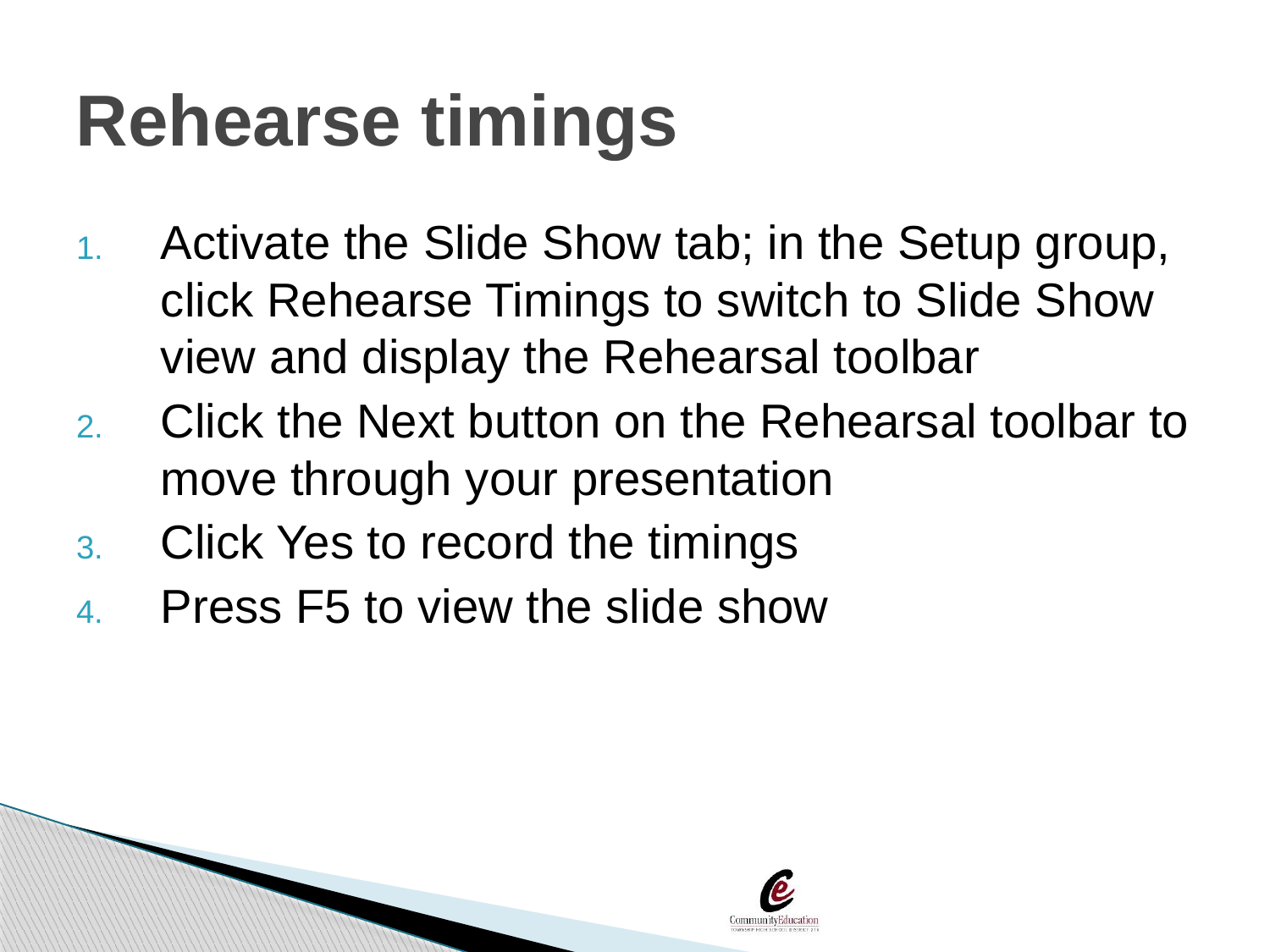

# Rehearse timings
Activate the Slide Show tab; in the Setup group, click Rehearse Timings to switch to Slide Show view and display the Rehearsal toolbar
Click the Next button on the Rehearsal toolbar to move through your presentation
Click Yes to record the timings
Press F5 to view the slide show